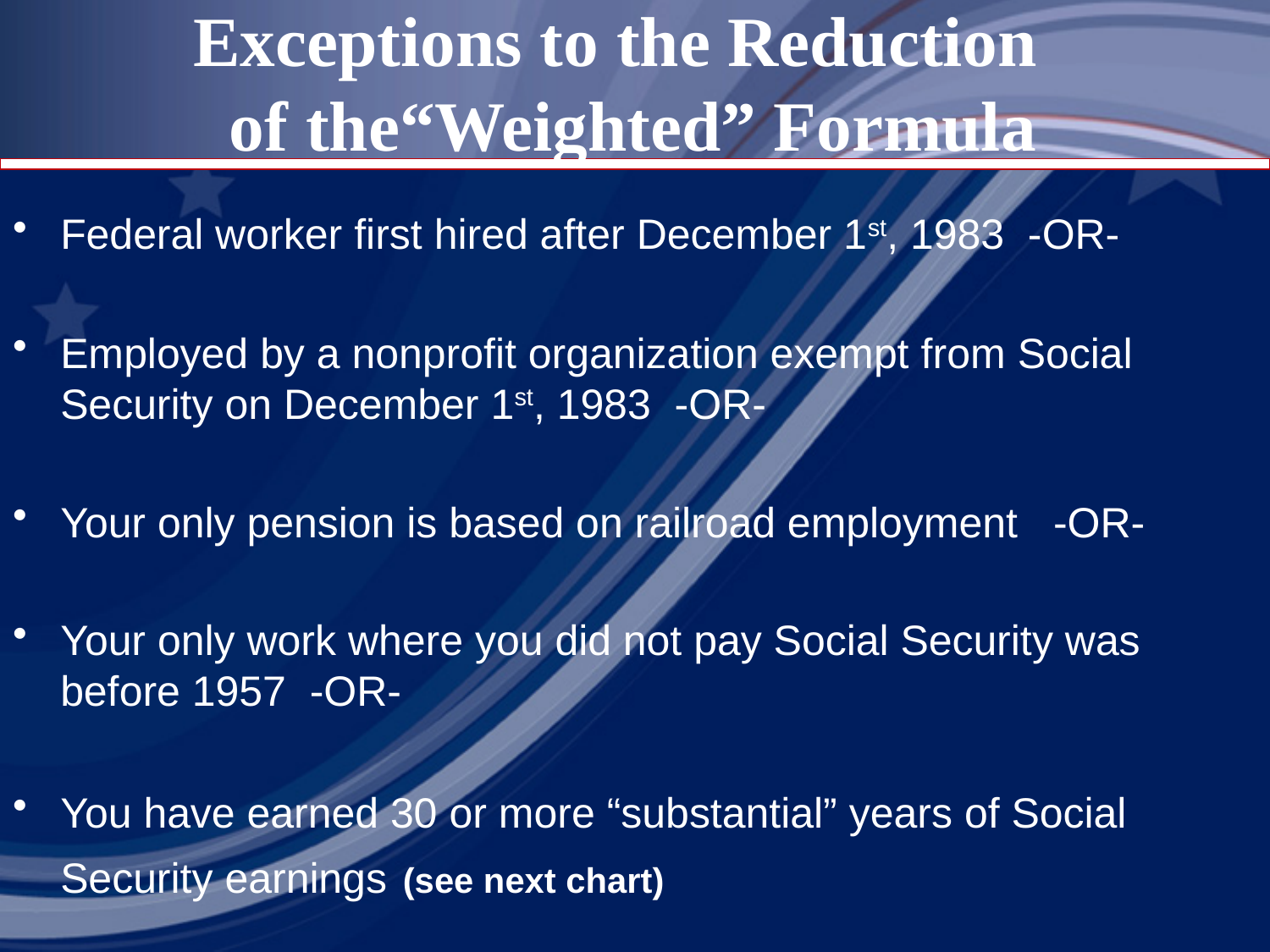

# Exceptions to the Reduction of the“Weighted” Formula
Federal worker first hired after December 1st, 1983  -OR-

Employed by a nonprofit organization exempt from Social Security on December 1st, 1983  -OR-

Your only pension is based on railroad employment   -OR-

Your only work where you did not pay Social Security was before 1957  -OR-

You have earned 30 or more “substantial” years of Social Security earnings (see next chart)